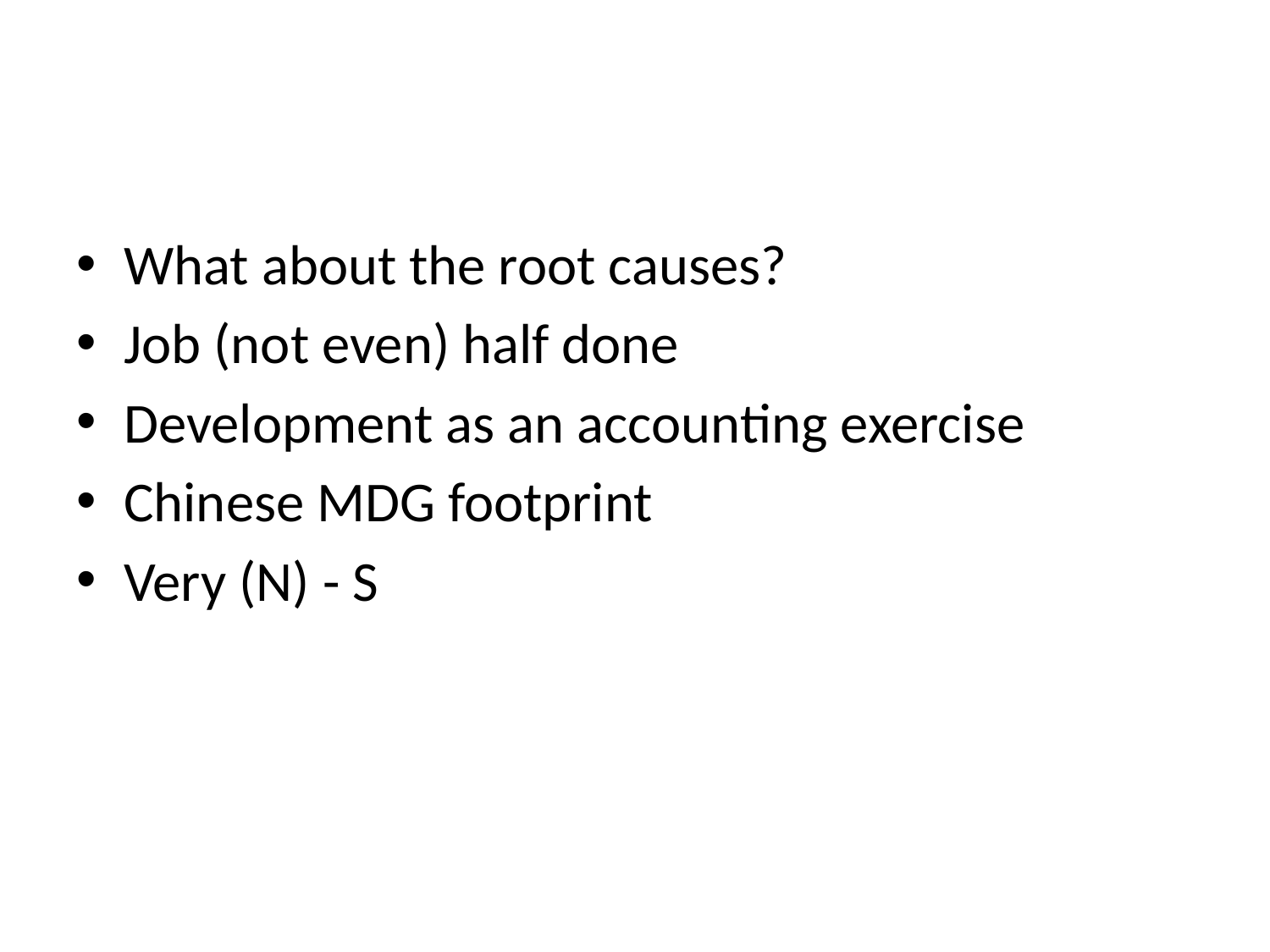

#
What about the root causes?
Job (not even) half done
Development as an accounting exercise
Chinese MDG footprint
Very (N) - S